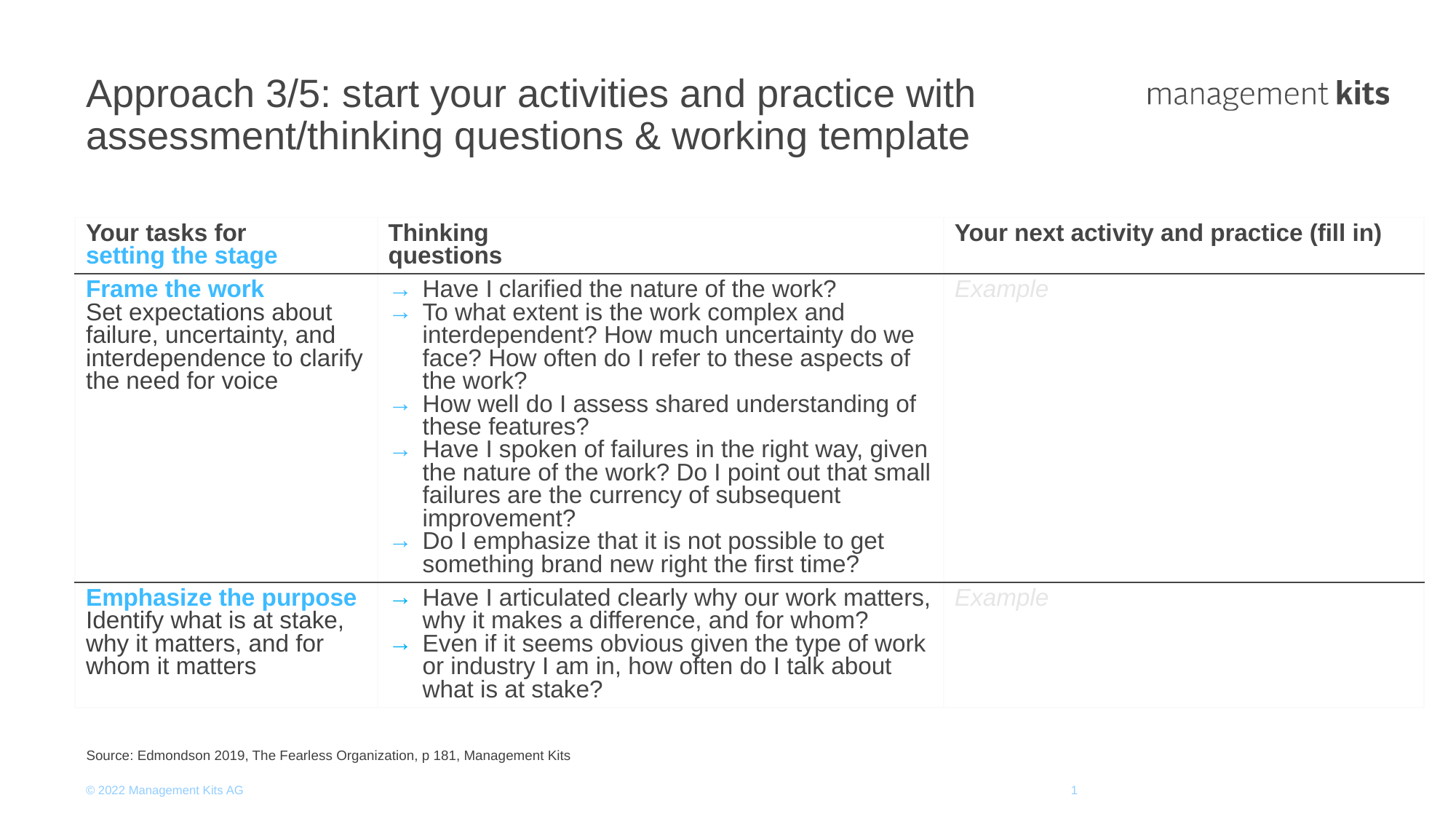

# Approach 3/5: start your activities and practice with assessment/thinking questions & working template
| Your tasks for setting the stage | Thinking questions | Your next activity and practice (fill in) |
| --- | --- | --- |
| Frame the work Set expectations about failure, uncertainty, and interdependence to clarify the need for voice | Have I clarified the nature of the work? To what extent is the work complex and interdependent? How much uncertainty do we face? How often do I refer to these aspects of the work? How well do I assess shared understanding of these features? Have I spoken of failures in the right way, given the nature of the work? Do I point out that small failures are the currency of subsequent improvement? Do I emphasize that it is not possible to get something brand new right the first time? | Example |
| Emphasize the purpose Identify what is at stake, why it matters, and for whom it matters | Have I articulated clearly why our work matters, why it makes a difference, and for whom? Even if it seems obvious given the type of work or industry I am in, how often do I talk about what is at stake? | Example |
Source: Edmondson 2019, The Fearless Organization, p 181, Management Kits
© 2022 Management Kits AG
1